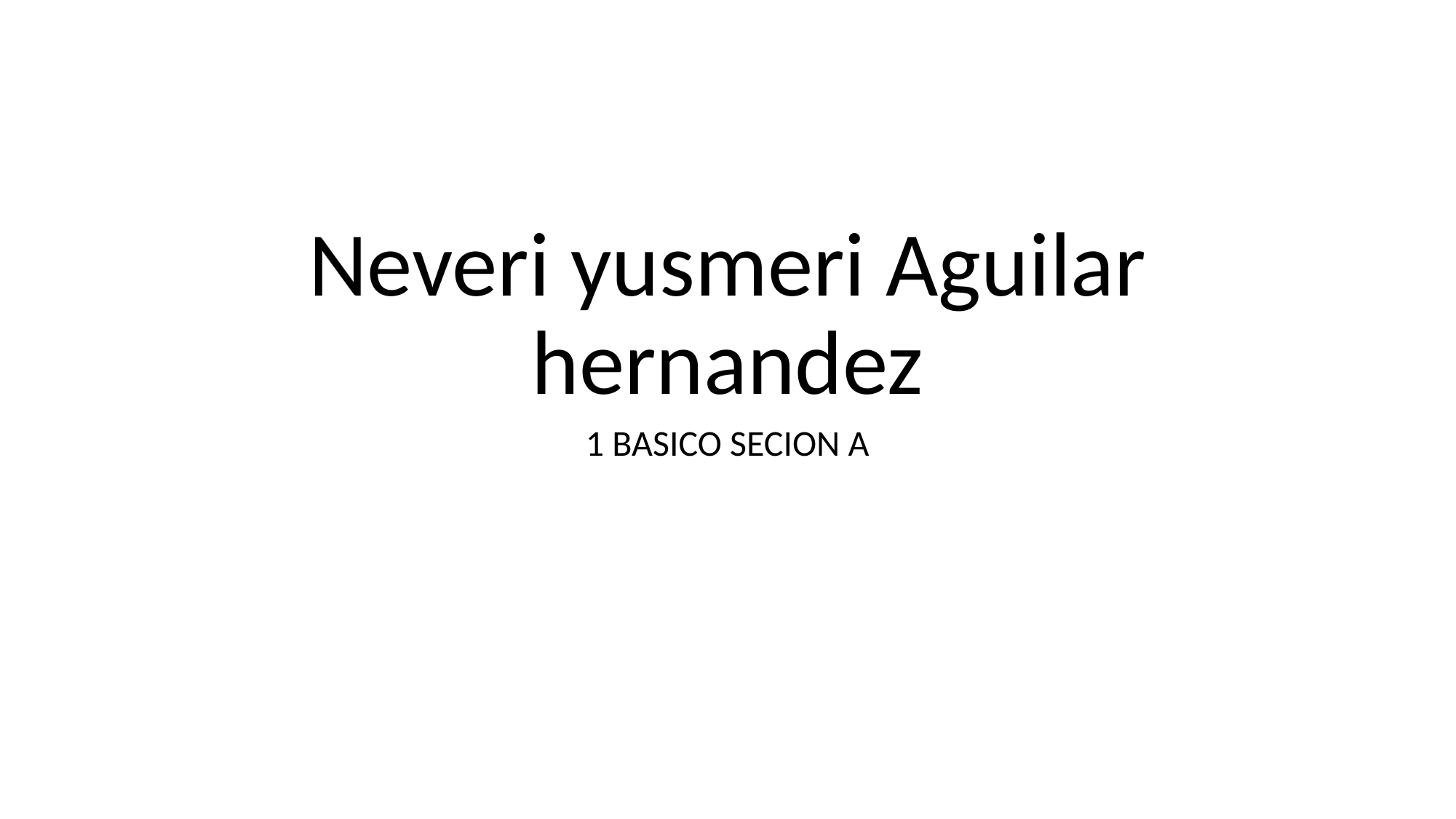

# Neveri yusmeri Aguilar hernandez
1 BASICO SECION A